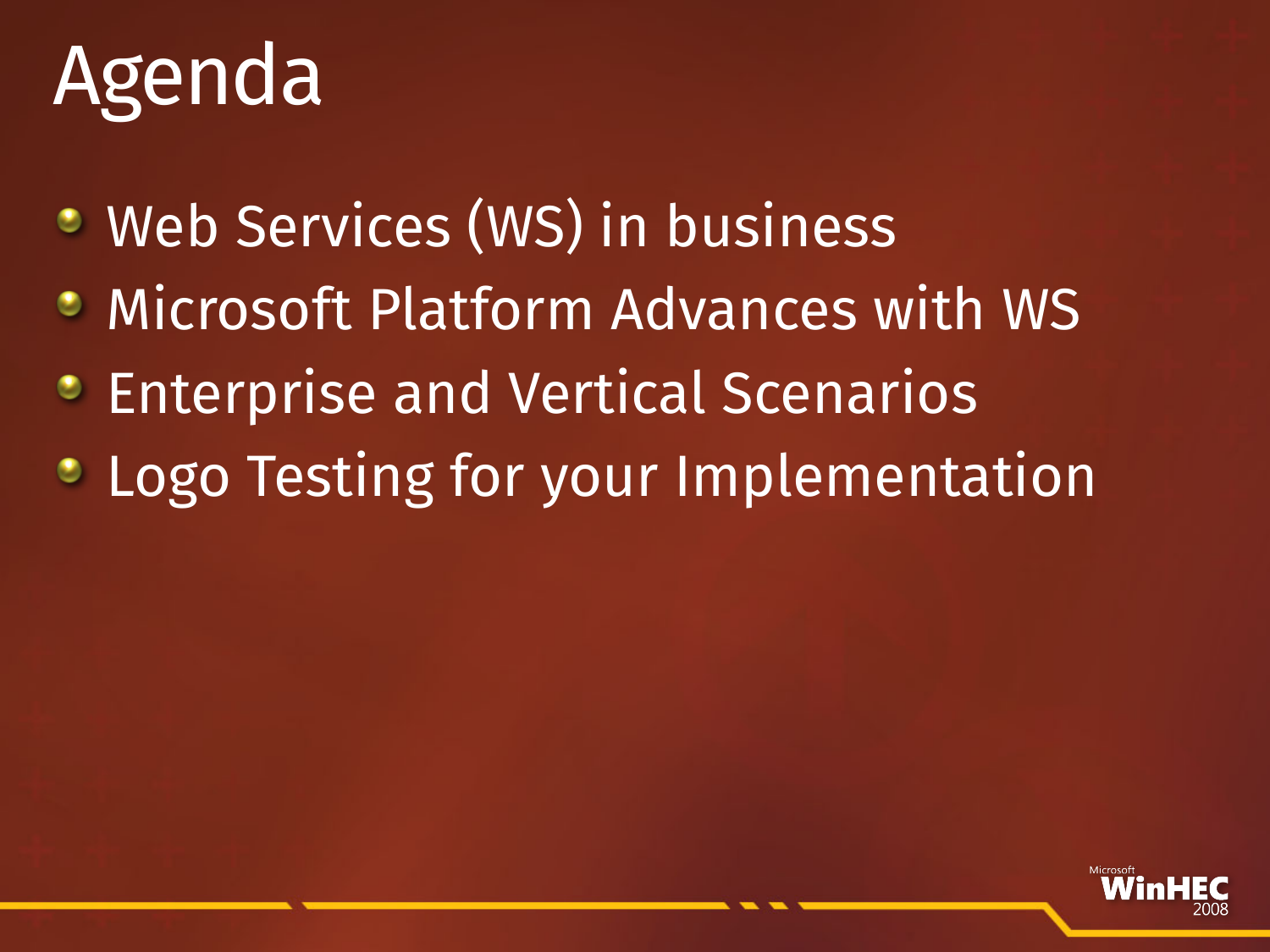

# Agenda
Web Services (WS) in business
Microsoft Platform Advances with WS
Enterprise and Vertical Scenarios
Logo Testing for your Implementation